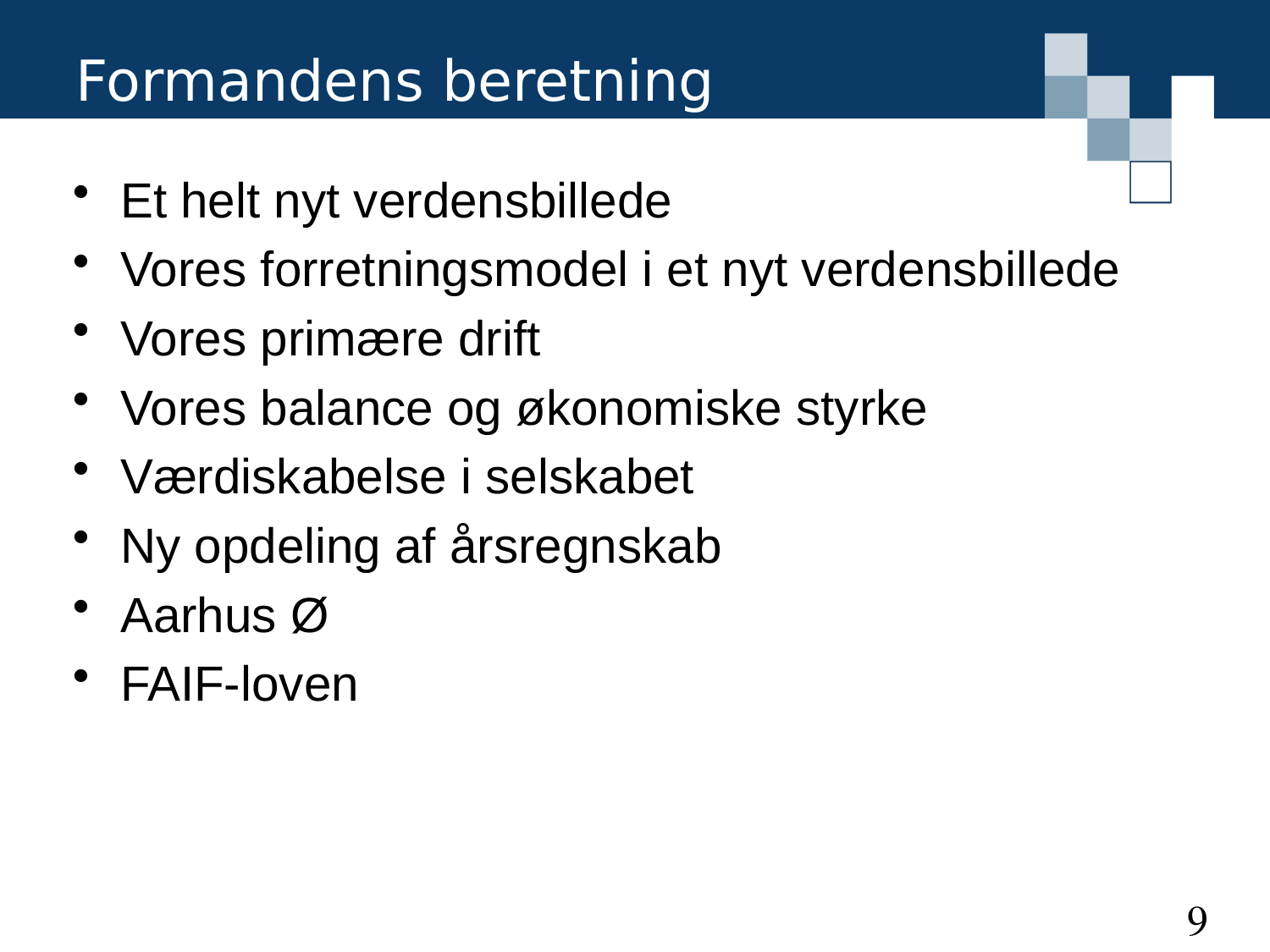

# Formandens beretning
Et helt nyt verdensbillede
Vores forretningsmodel i et nyt verdensbillede
Vores primære drift
Vores balance og økonomiske styrke
Værdiskabelse i selskabet
Ny opdeling af årsregnskab
Aarhus Ø
FAIF-loven

9